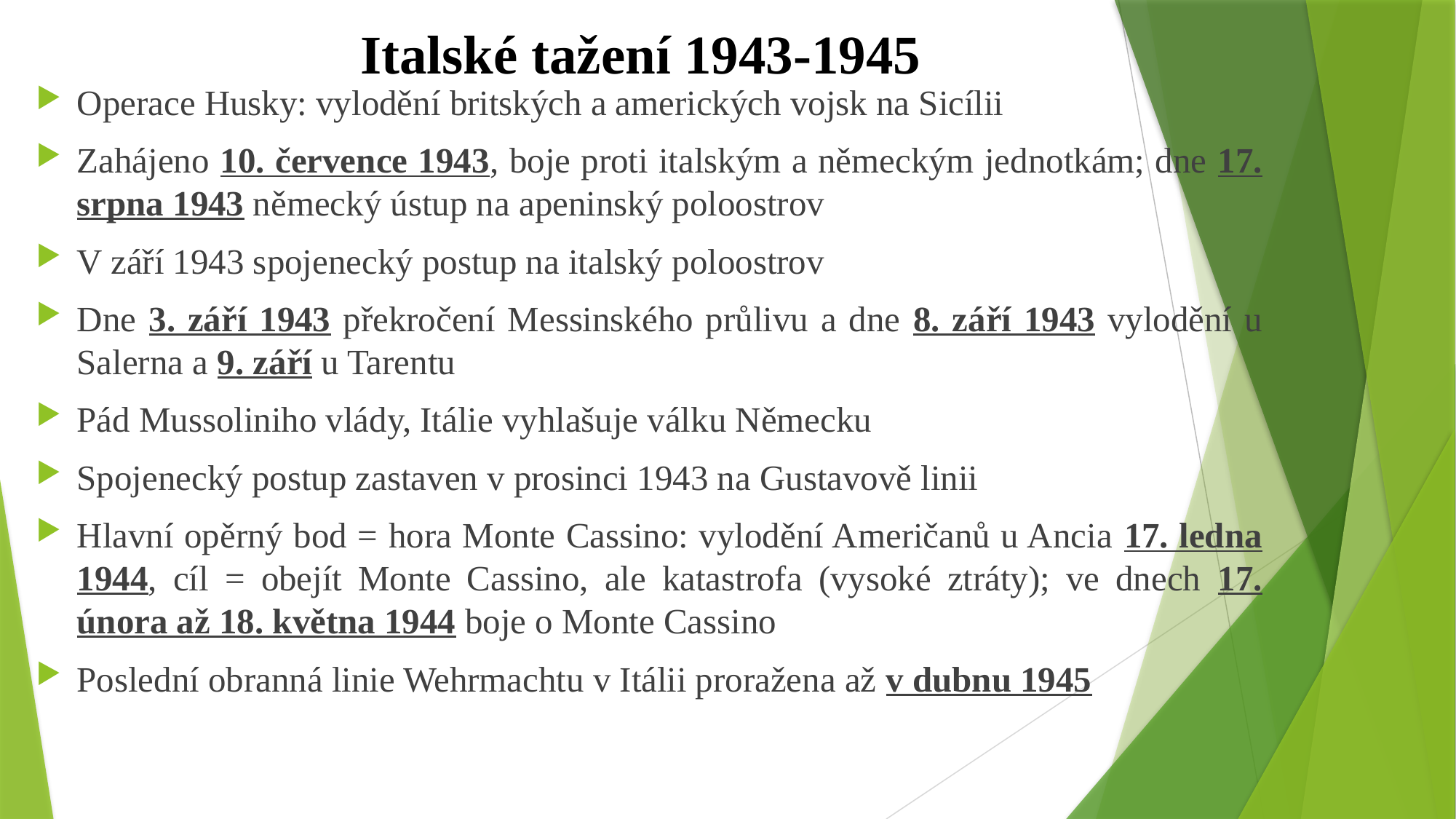

# Italské tažení 1943-1945
Operace Husky: vylodění britských a amerických vojsk na Sicílii
Zahájeno 10. července 1943, boje proti italským a německým jednotkám; dne 17. srpna 1943 německý ústup na apeninský poloostrov
V září 1943 spojenecký postup na italský poloostrov
Dne 3. září 1943 překročení Messinského průlivu a dne 8. září 1943 vylodění u Salerna a 9. září u Tarentu
Pád Mussoliniho vlády, Itálie vyhlašuje válku Německu
Spojenecký postup zastaven v prosinci 1943 na Gustavově linii
Hlavní opěrný bod = hora Monte Cassino: vylodění Američanů u Ancia 17. ledna 1944, cíl = obejít Monte Cassino, ale katastrofa (vysoké ztráty); ve dnech 17. února až 18. května 1944 boje o Monte Cassino
Poslední obranná linie Wehrmachtu v Itálii proražena až v dubnu 1945